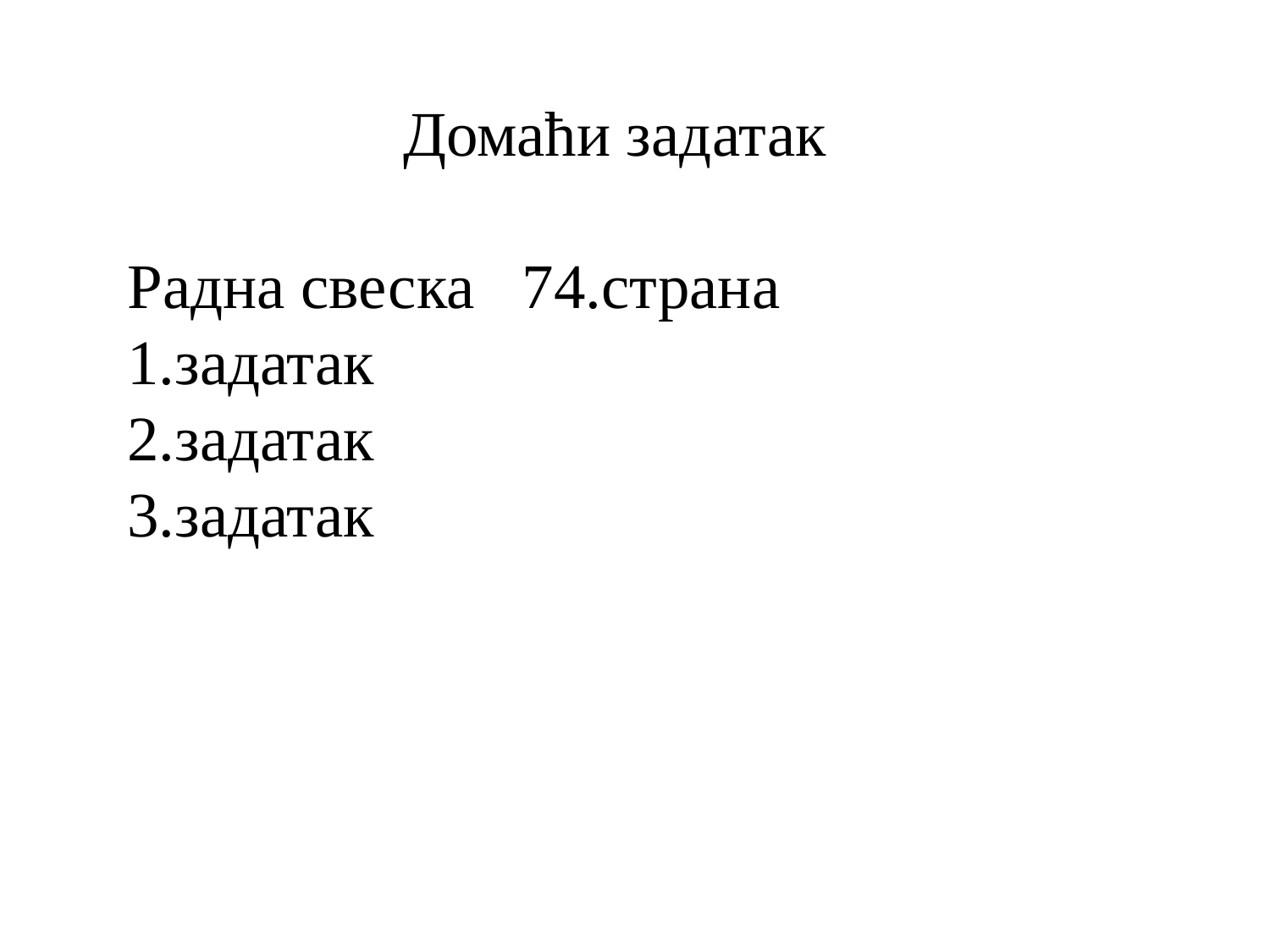

Домаћи задатак

Радна свеска   74.страна
1.задатак
2.задатак
3.задатак